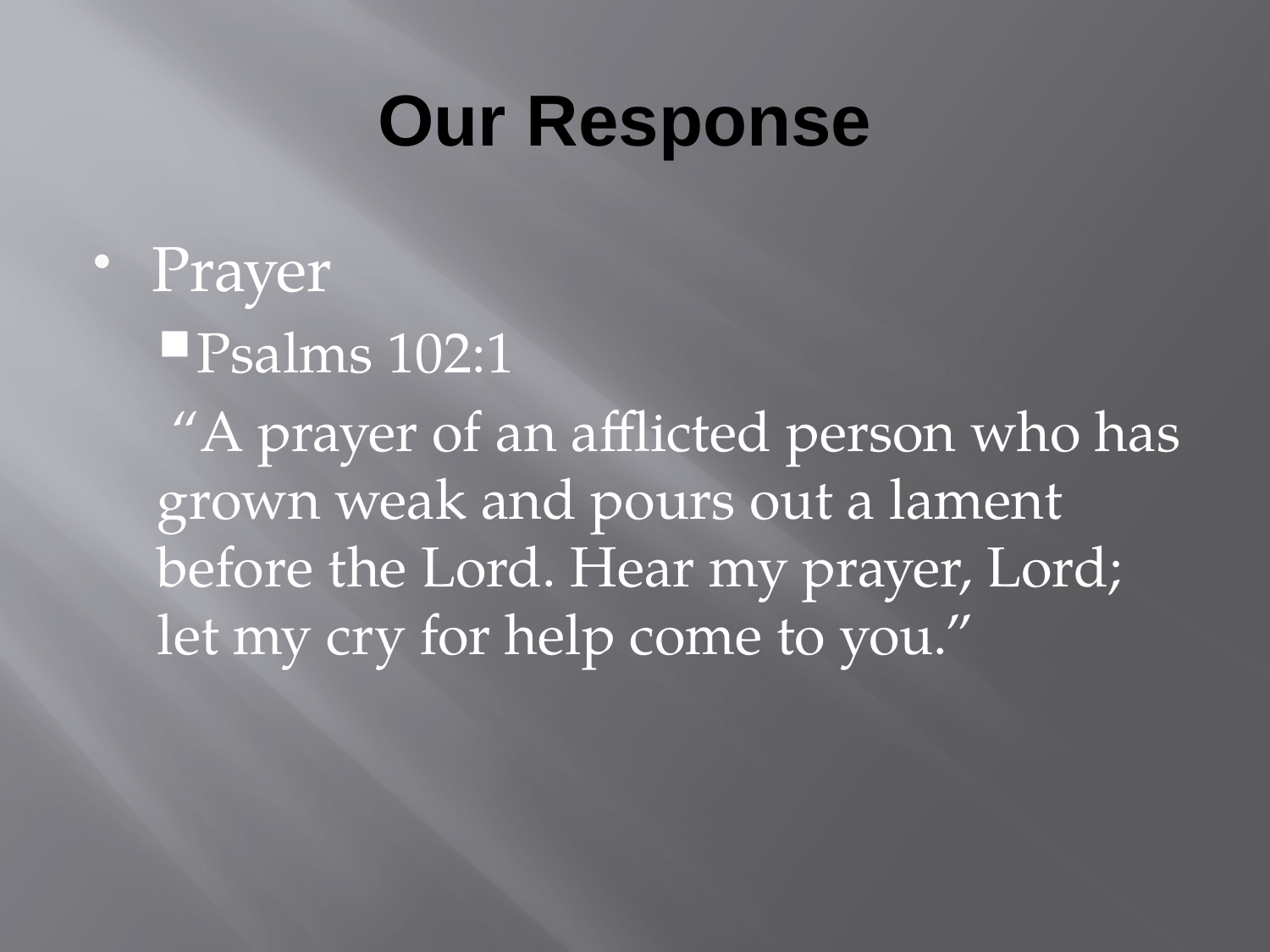

# Our Response
Prayer
Psalms 102:1
 “A prayer of an afflicted person who has grown weak and pours out a lament before the Lord. Hear my prayer, Lord; let my cry for help come to you.”